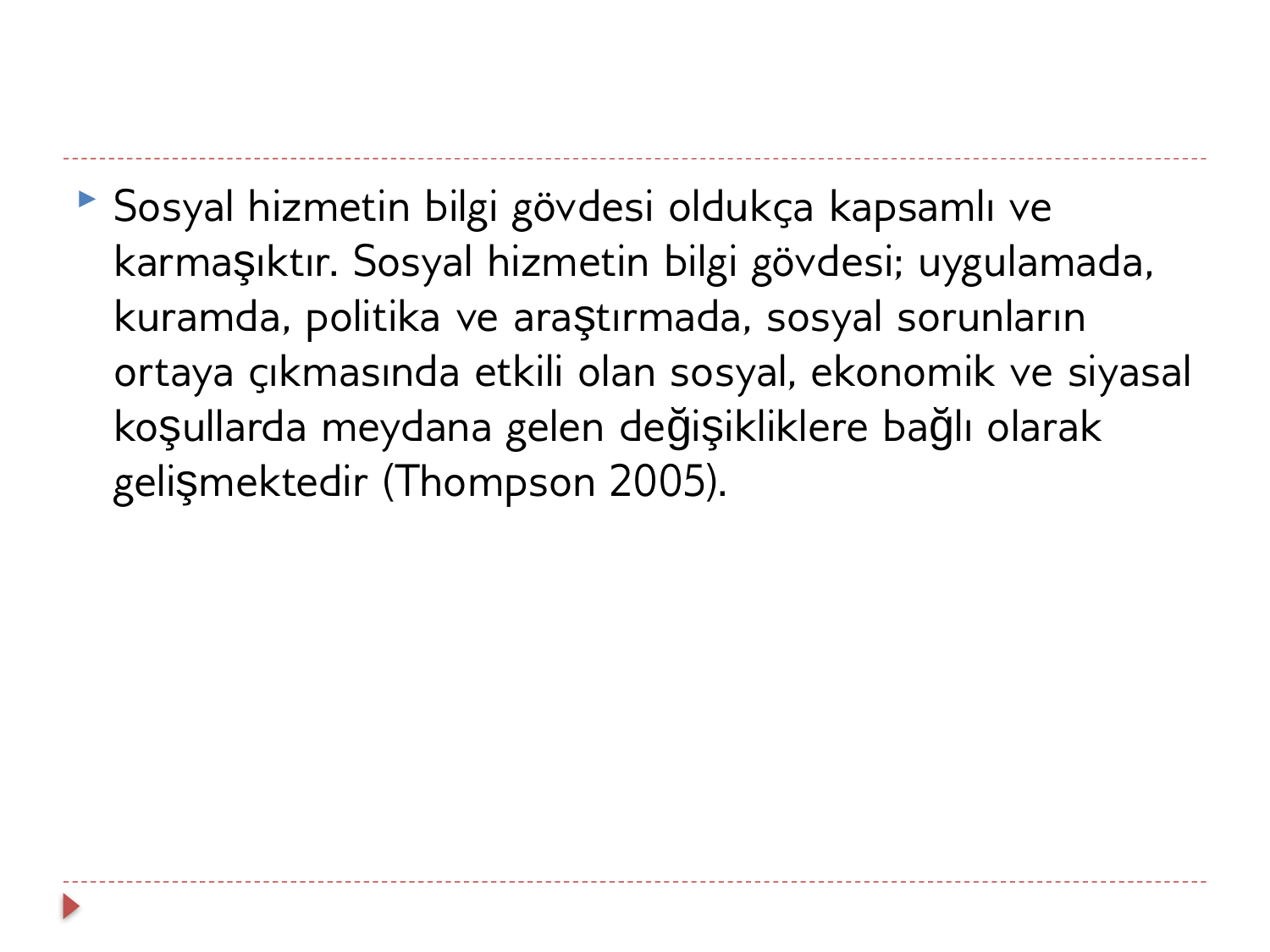

#
Sosyal hizmetin bilgi gövdesi oldukça kapsamlı ve karmaşıktır. Sosyal hizmetin bilgi gövdesi; uygulamada, kuramda, politika ve araştırmada, sosyal sorunların ortaya çıkmasında etkili olan sosyal, ekonomik ve siyasal koşullarda meydana gelen değişikliklere bağlı olarak gelişmektedir (Thompson 2005).